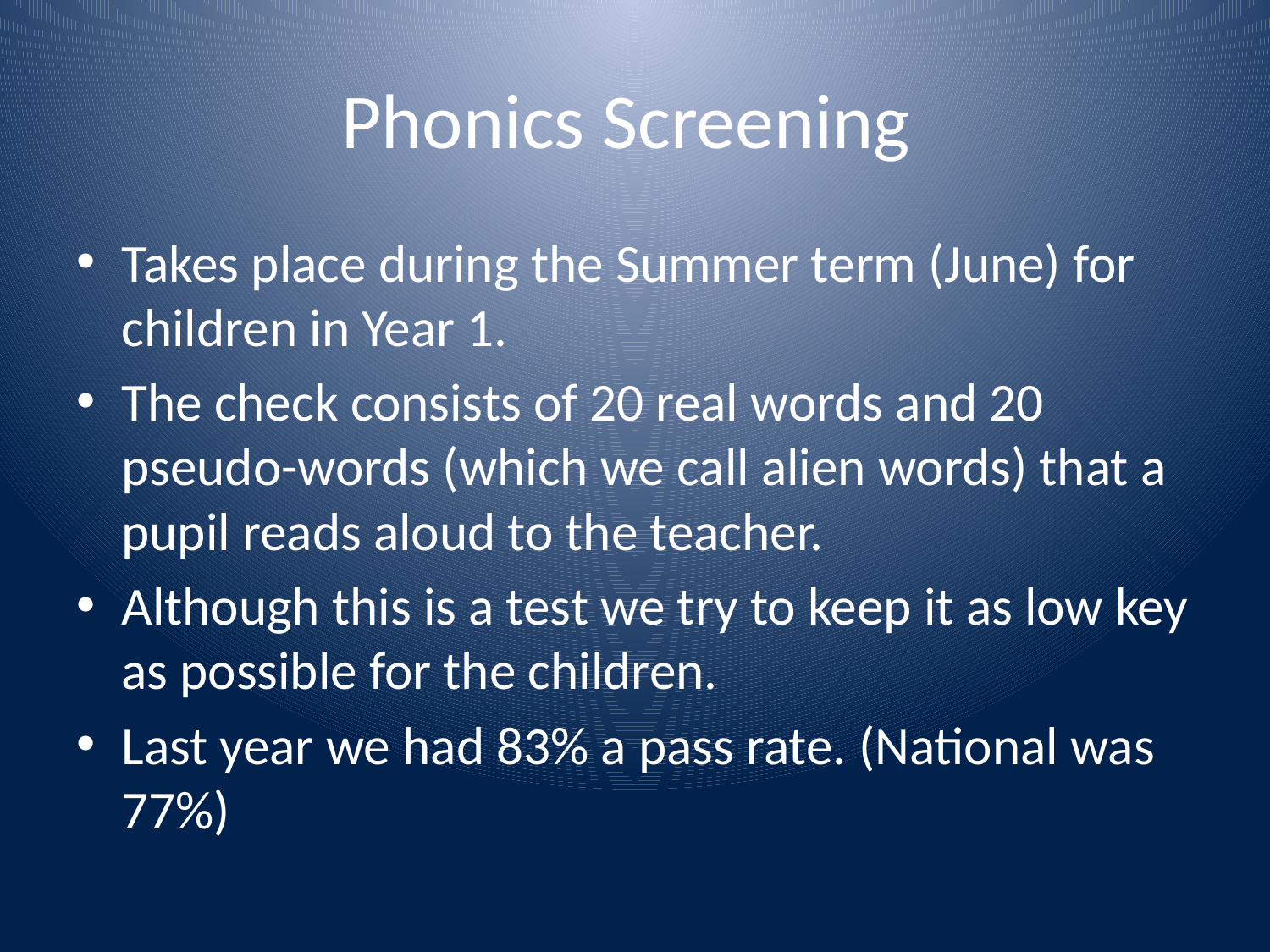

# Phonics Screening
Takes place during the Summer term (June) for children in Year 1.
The check consists of 20 real words and 20 pseudo-words (which we call alien words) that a pupil reads aloud to the teacher.
Although this is a test we try to keep it as low key as possible for the children.
Last year we had 83% a pass rate. (National was 77%)